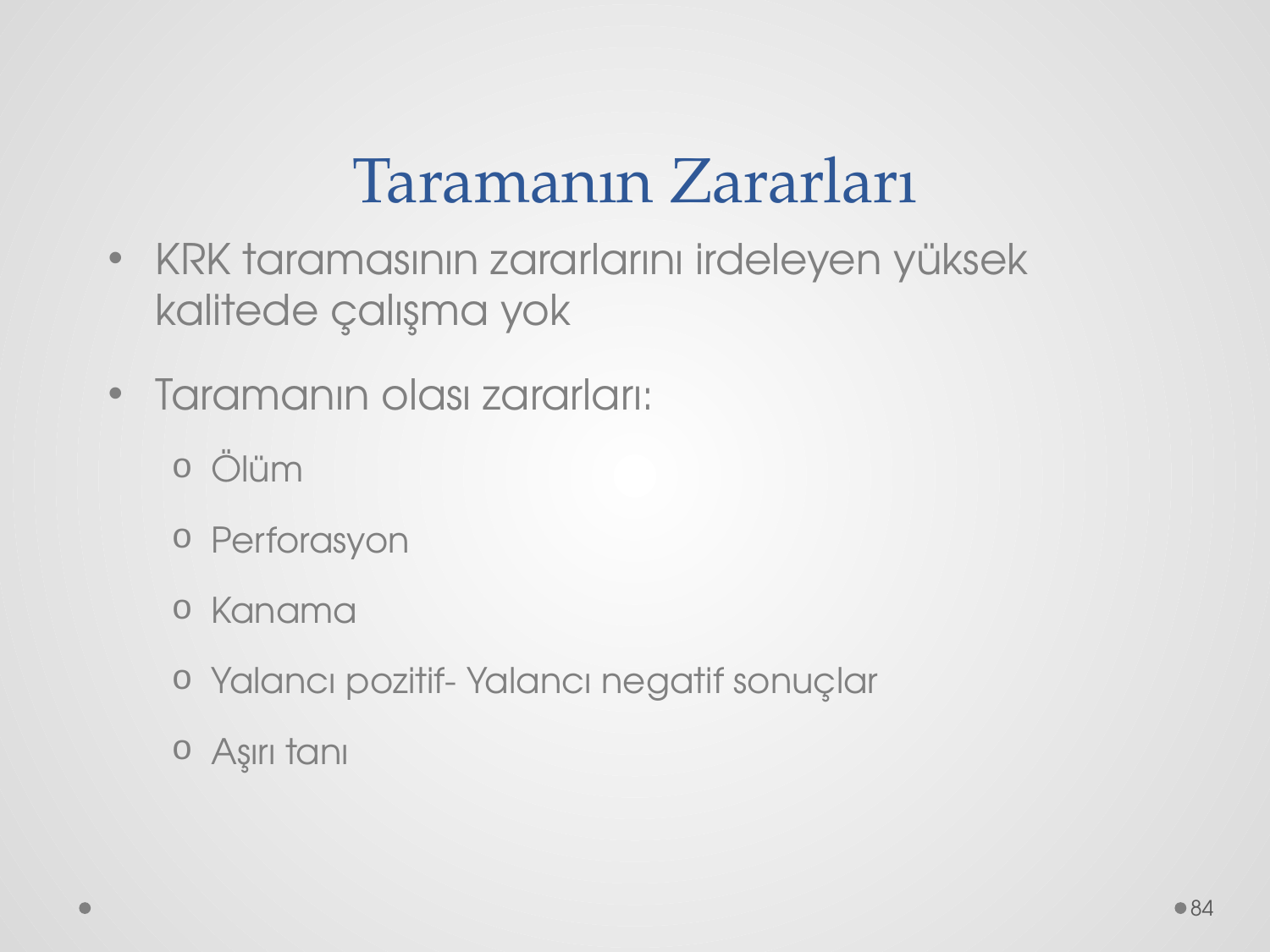

# Taramanın Zararları
KRK taramasının zararlarını irdeleyen yüksek kalitede çalışma yok
Taramanın olası zararları:
Ölüm
Perforasyon
Kanama
Yalancı pozitif- Yalancı negatif sonuçlar
Aşırı tanı
84